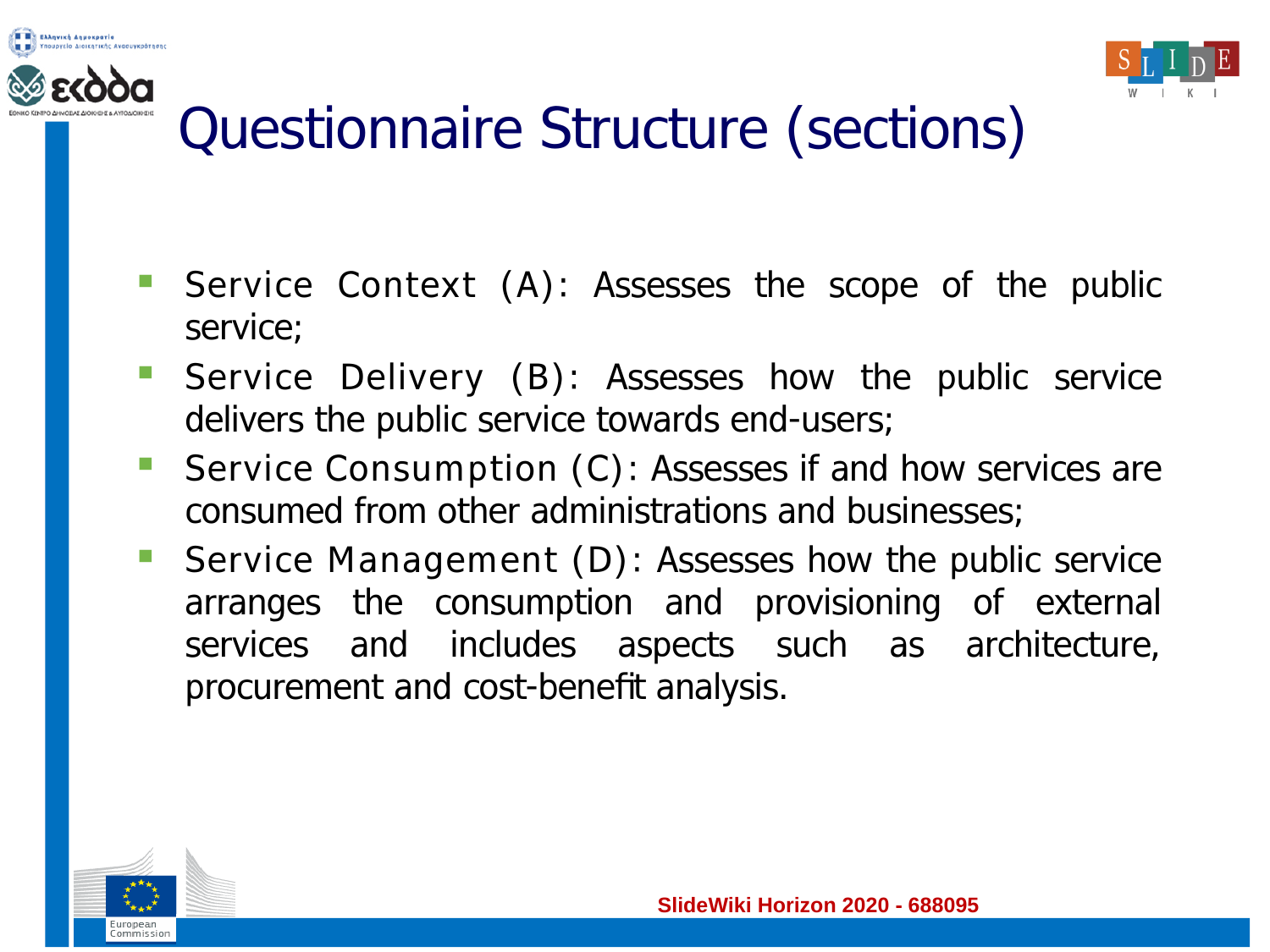

# Questionnaire Structure (sections)
Service Context (A): Assesses the scope of the public service;
Service Delivery (B): Assesses how the public service delivers the public service towards end-users;
Service Consumption (C): Assesses if and how services are consumed from other administrations and businesses;
Service Management (D): Assesses how the public service arranges the consumption and provisioning of external services and includes aspects such as architecture, procurement and cost-benefit analysis.